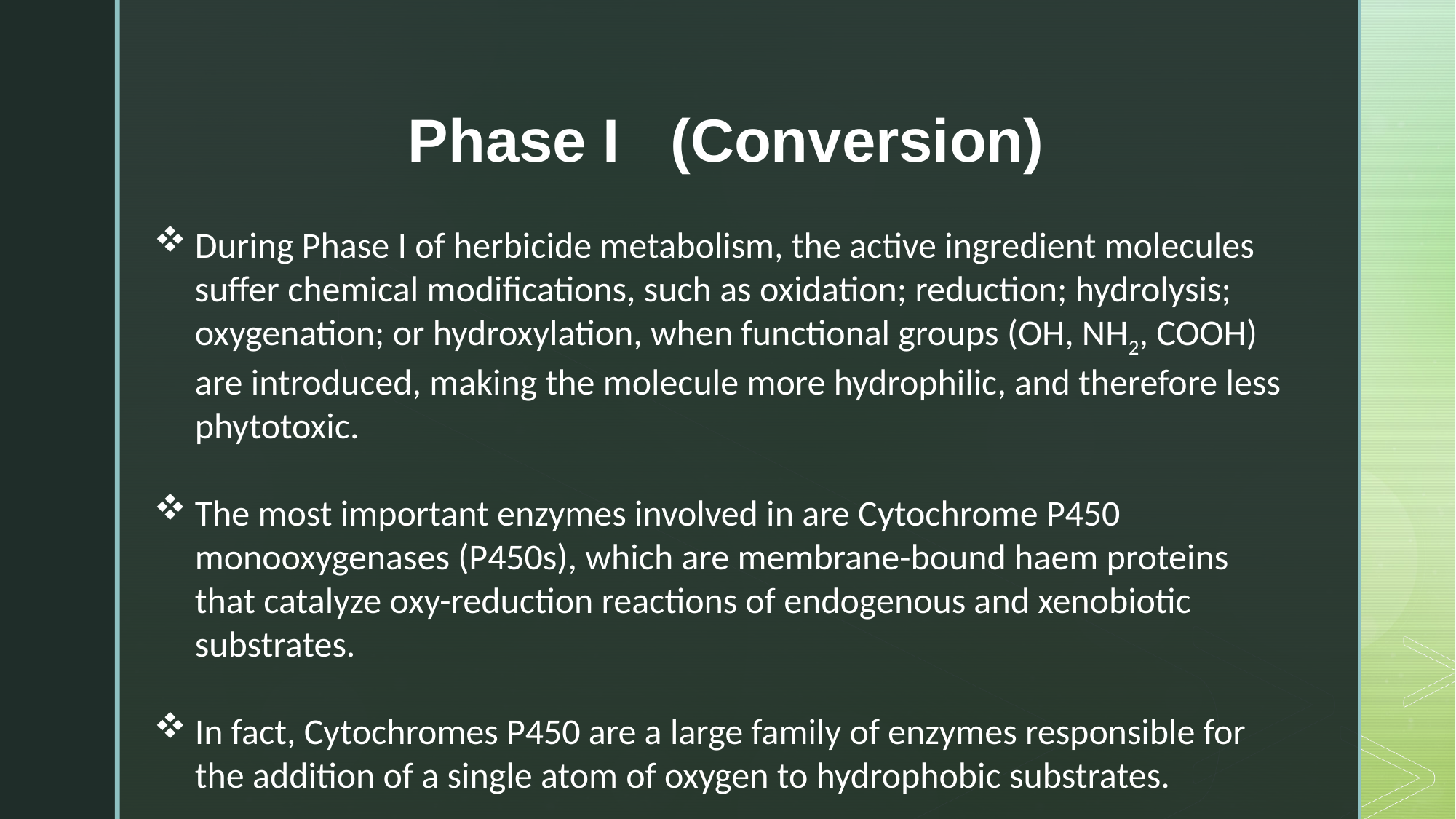

Phase I   (Conversion)
During Phase I of herbicide metabolism, the active ingredient molecules suffer chemical modifications, such as oxidation; reduction; hydrolysis; oxygenation; or hydroxylation, when functional groups (OH, NH2, COOH) are introduced, making the molecule more hydrophilic, and therefore less phytotoxic.

The most important enzymes involved in are Cytochrome P450 monooxygenases (P450s), which are membrane-bound haem proteins that catalyze oxy-reduction reactions of endogenous and xenobiotic substrates.

In fact, Cytochromes P450 are a large family of enzymes responsible for the addition of a single atom of oxygen to hydrophobic substrates.